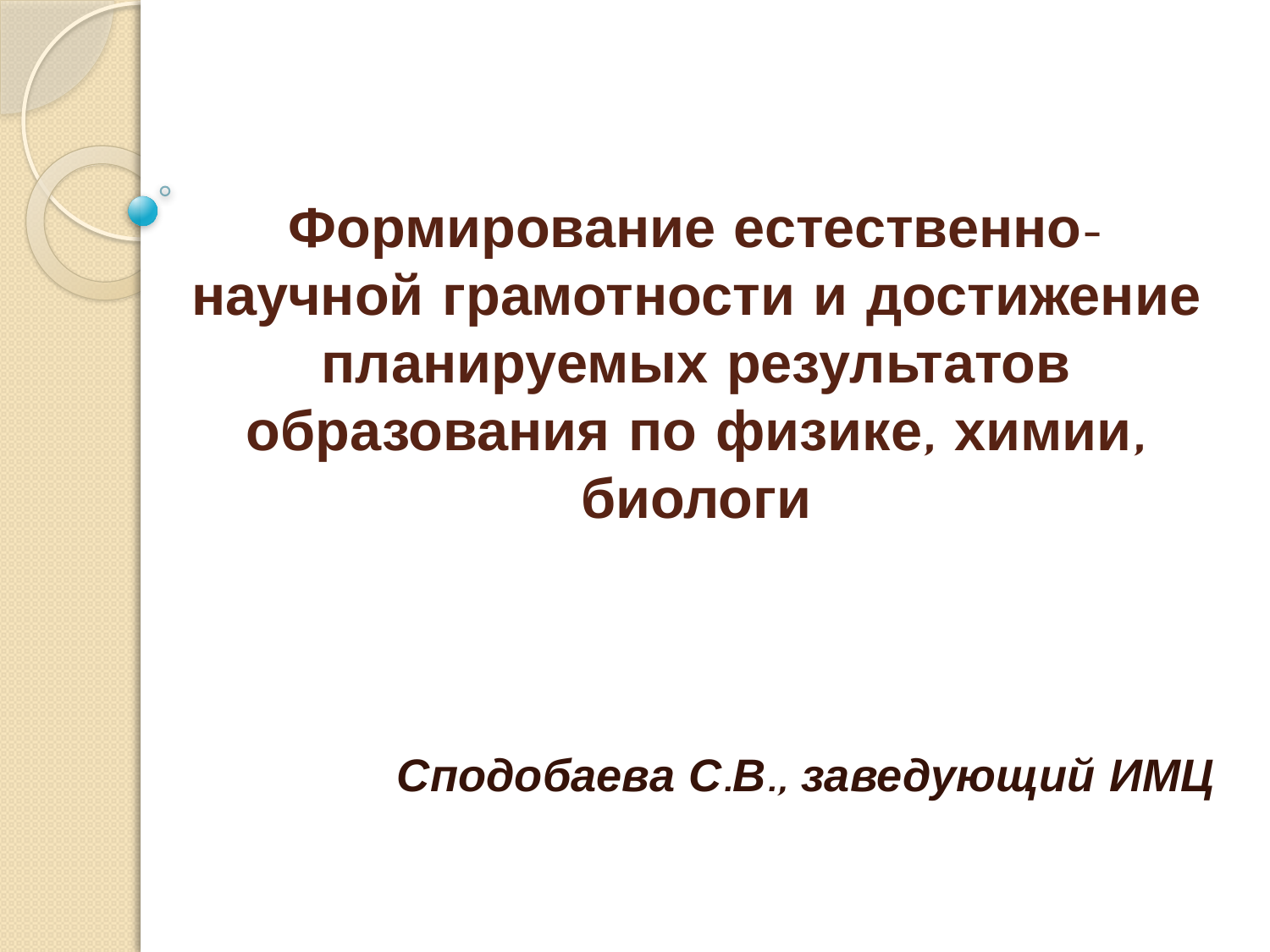

# Формирование естественно-научной грамотности и достижение планируемых результатов образования по физике, химии, биологи
Сподобаева С.В., заведующий ИМЦ